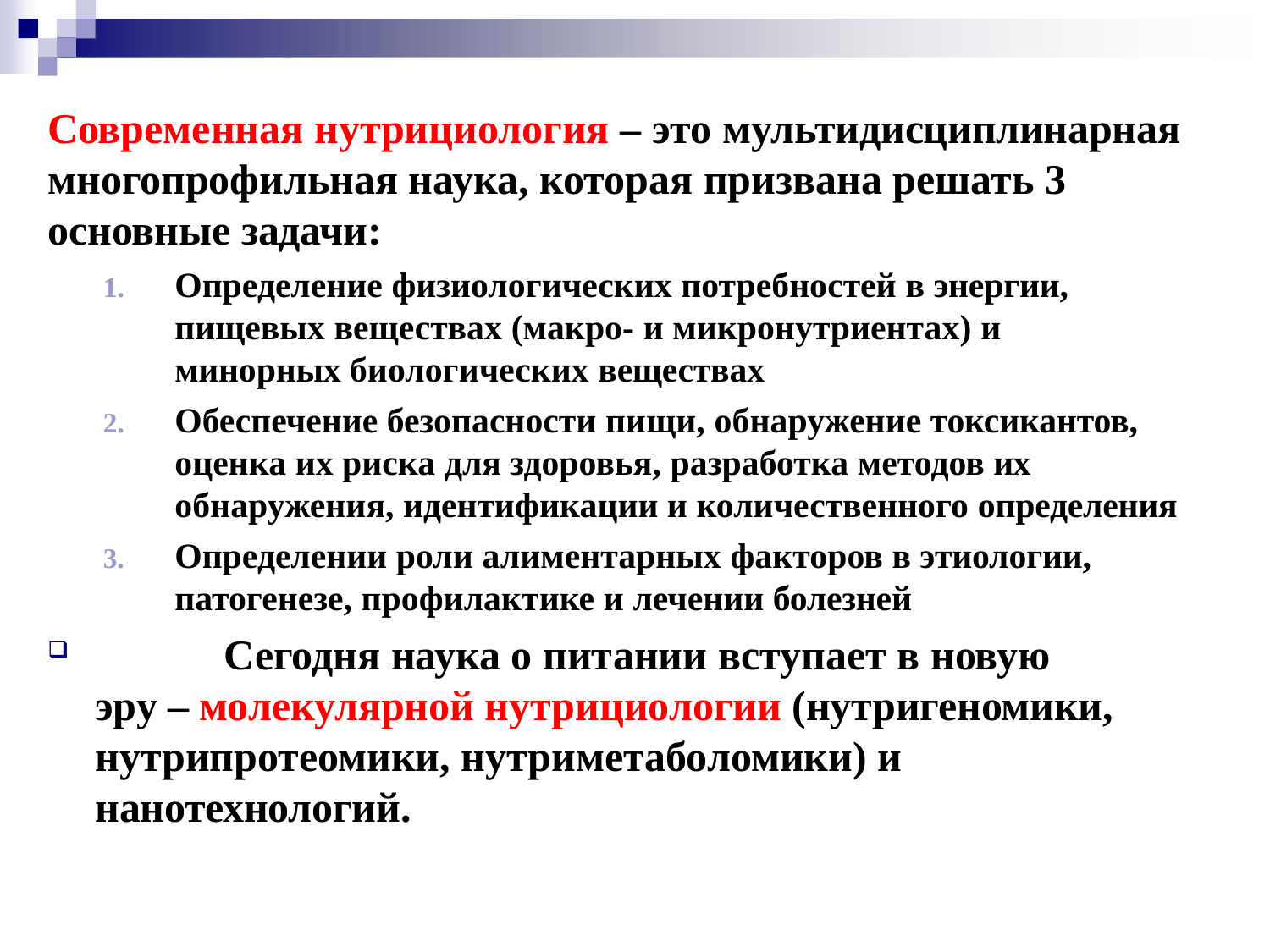

# Современная нутрициология – это мультидисциплинарная многопрофильная наука, которая призвана решать 3 основные задачи:
Определение физиологических потребностей в энергии, пищевых веществах (макро- и микронутриентах) и минорных биологических веществах
Обеспечение безопасности пищи, обнаружение токсикантов, оценка их риска для здоровья, разработка методов их обнаружения, идентификации и количественного определения
Определении роли алиментарных факторов в этиологии,
патогенезе, профилактике и лечении болезней
	Сегодня наука о питании вступает в новую эру – молекулярной нутрициологии (нутригеномики, нутрипротеомики, нутриметаболомики) и нанотехнологий.